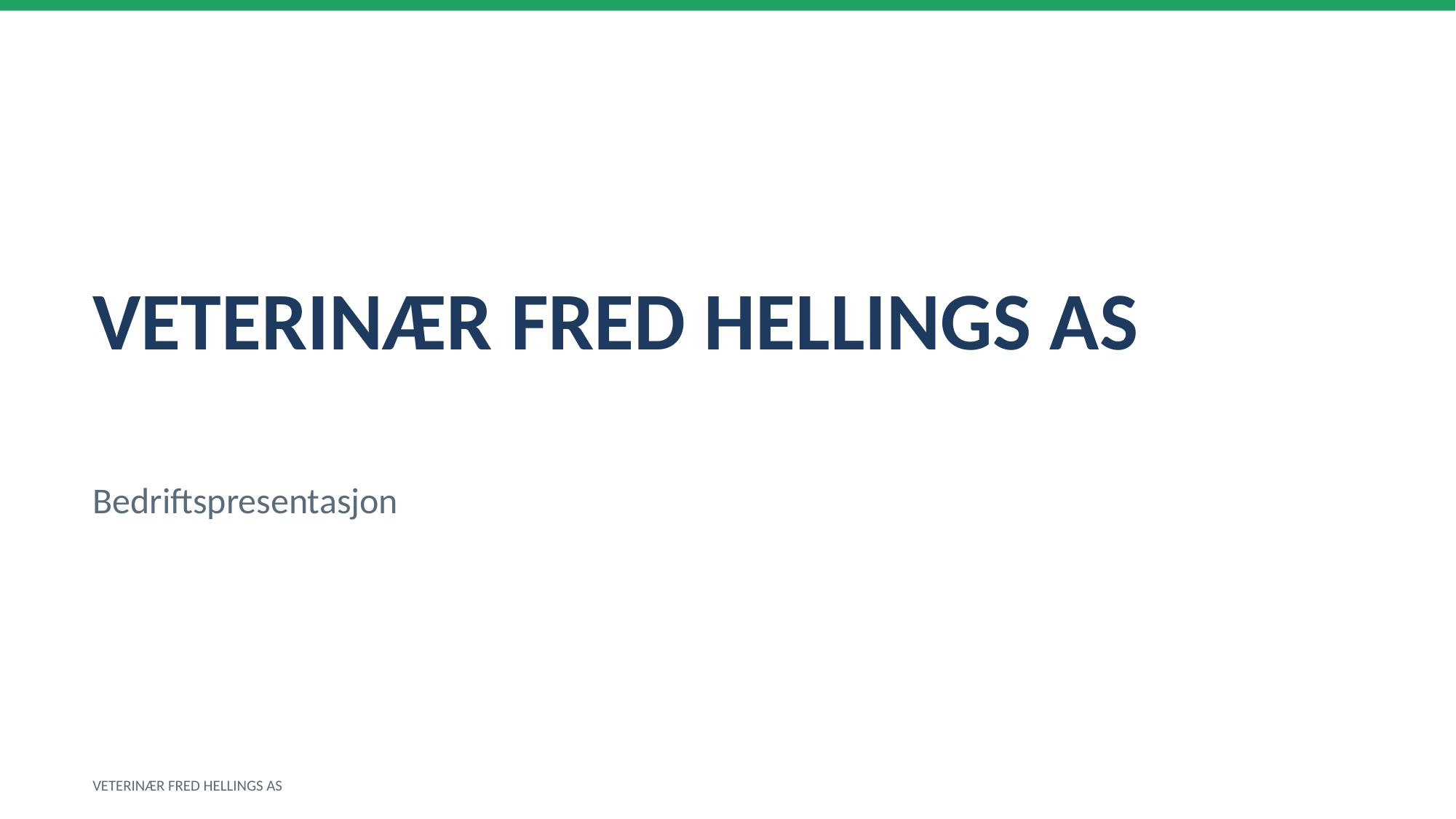

VETERINÆR FRED HELLINGS AS
Bedriftspresentasjon
VETERINÆR FRED HELLINGS AS